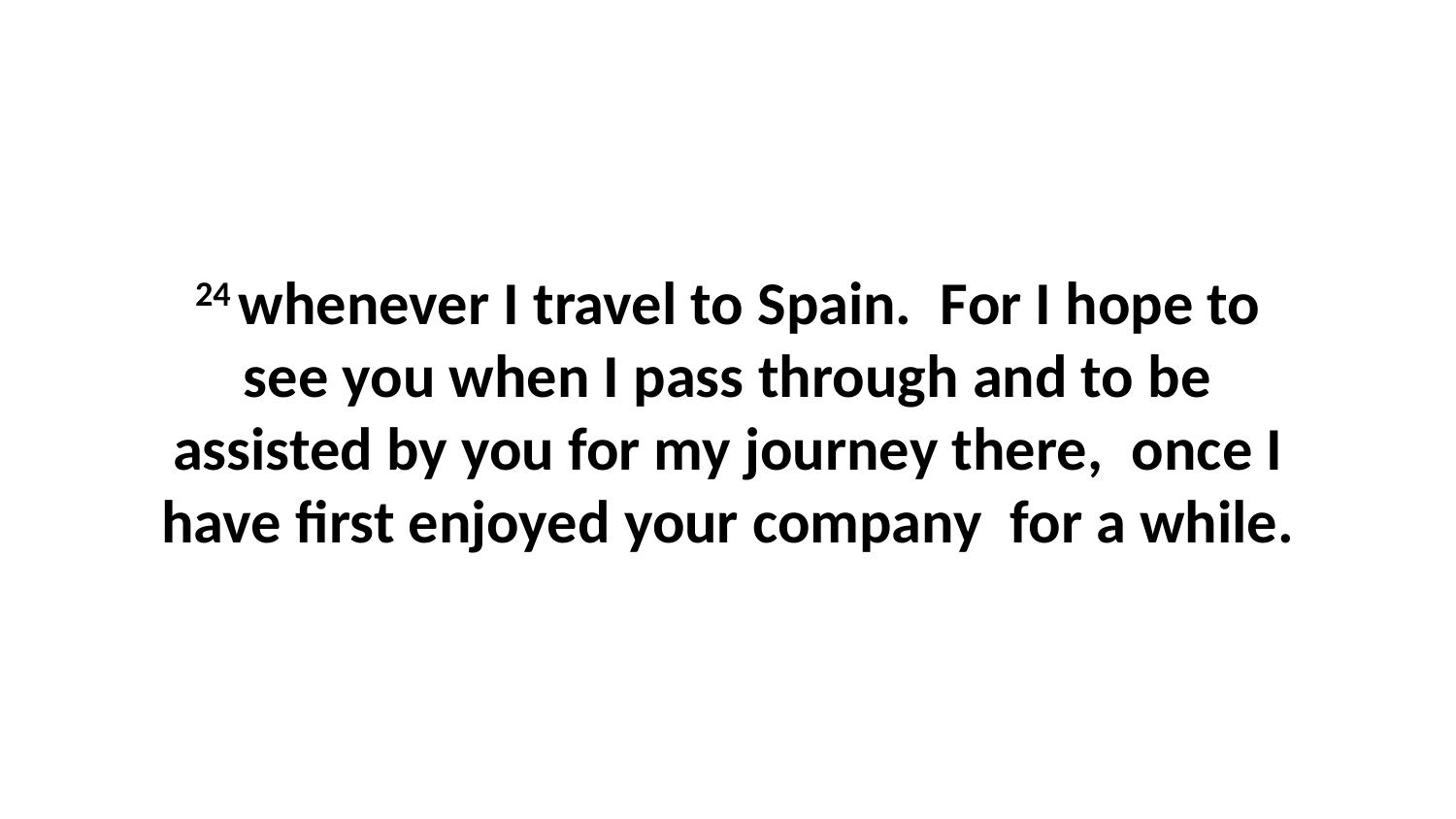

24 whenever I travel to Spain.  For I hope to see you when I pass through and to be assisted by you for my journey there,  once I have first enjoyed your company  for a while.